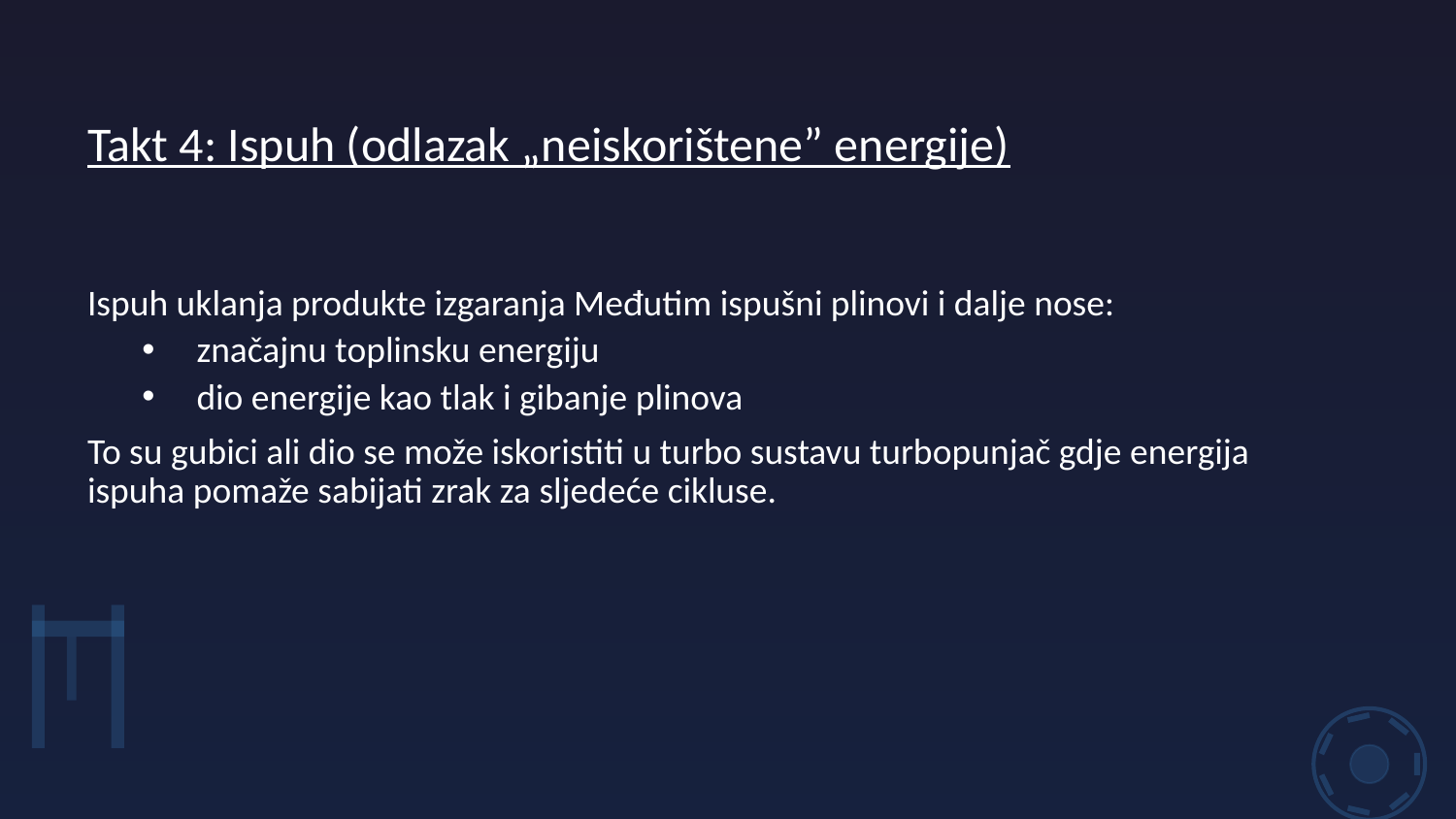

Takt 4: Ispuh (odlazak „neiskorištene” energije)
Ispuh uklanja produkte izgaranja Međutim ispušni plinovi i dalje nose:
značajnu toplinsku energiju
dio energije kao tlak i gibanje plinova
To su gubici ali dio se može iskoristiti u turbo sustavu turbopunjač gdje energija ispuha pomaže sabijati zrak za sljedeće cikluse.